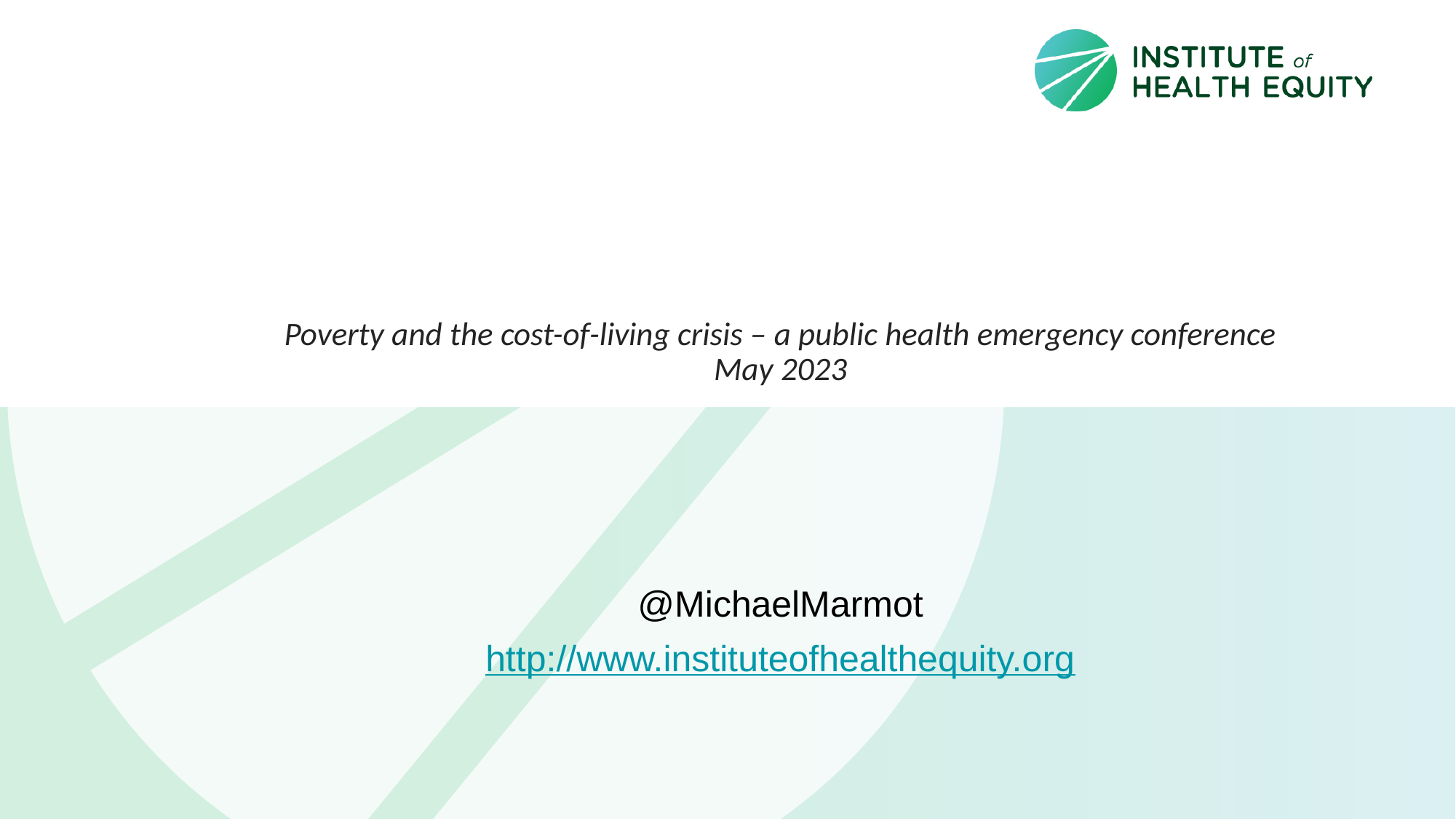

# Poverty and the cost-of-living crisis – a public health emergency conference May 2023
@MichaelMarmot
http://www.instituteofhealthequity.org